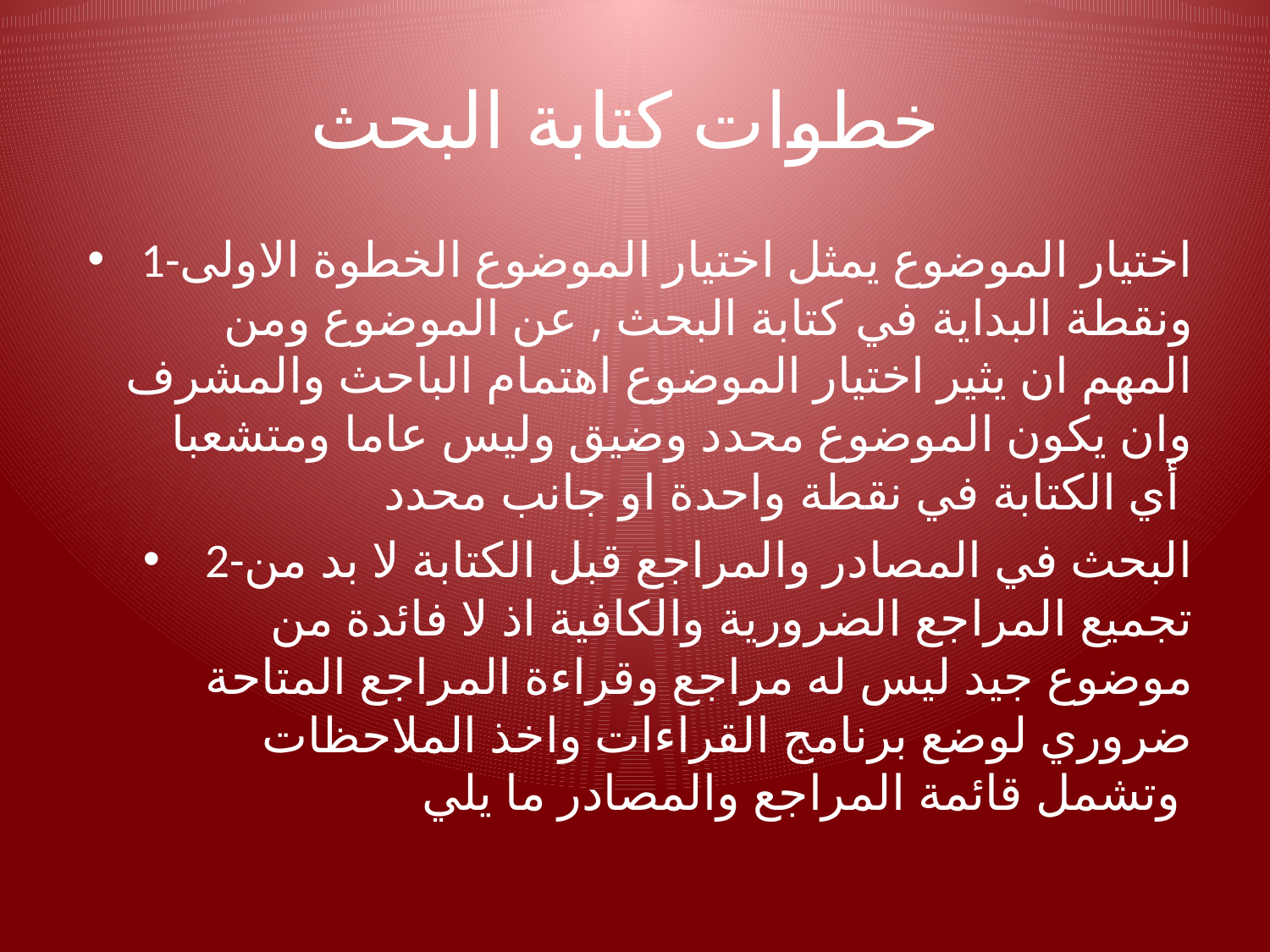

# خطوات كتابة البحث
1-اختيار الموضوع يمثل اختيار الموضوع الخطوة الاولى ونقطة البداية في كتابة البحث , عن الموضوع ومن المهم ان يثير اختيار الموضوع اهتمام الباحث والمشرف وان يكون الموضوع محدد وضيق وليس عاما ومتشعبا أي الكتابة في نقطة واحدة او جانب محدد
2-البحث في المصادر والمراجع قبل الكتابة لا بد من تجميع المراجع الضرورية والكافية اذ لا فائدة من موضوع جيد ليس له مراجع وقراءة المراجع المتاحة ضروري لوضع برنامج القراءات واخذ الملاحظات وتشمل قائمة المراجع والمصادر ما يلي